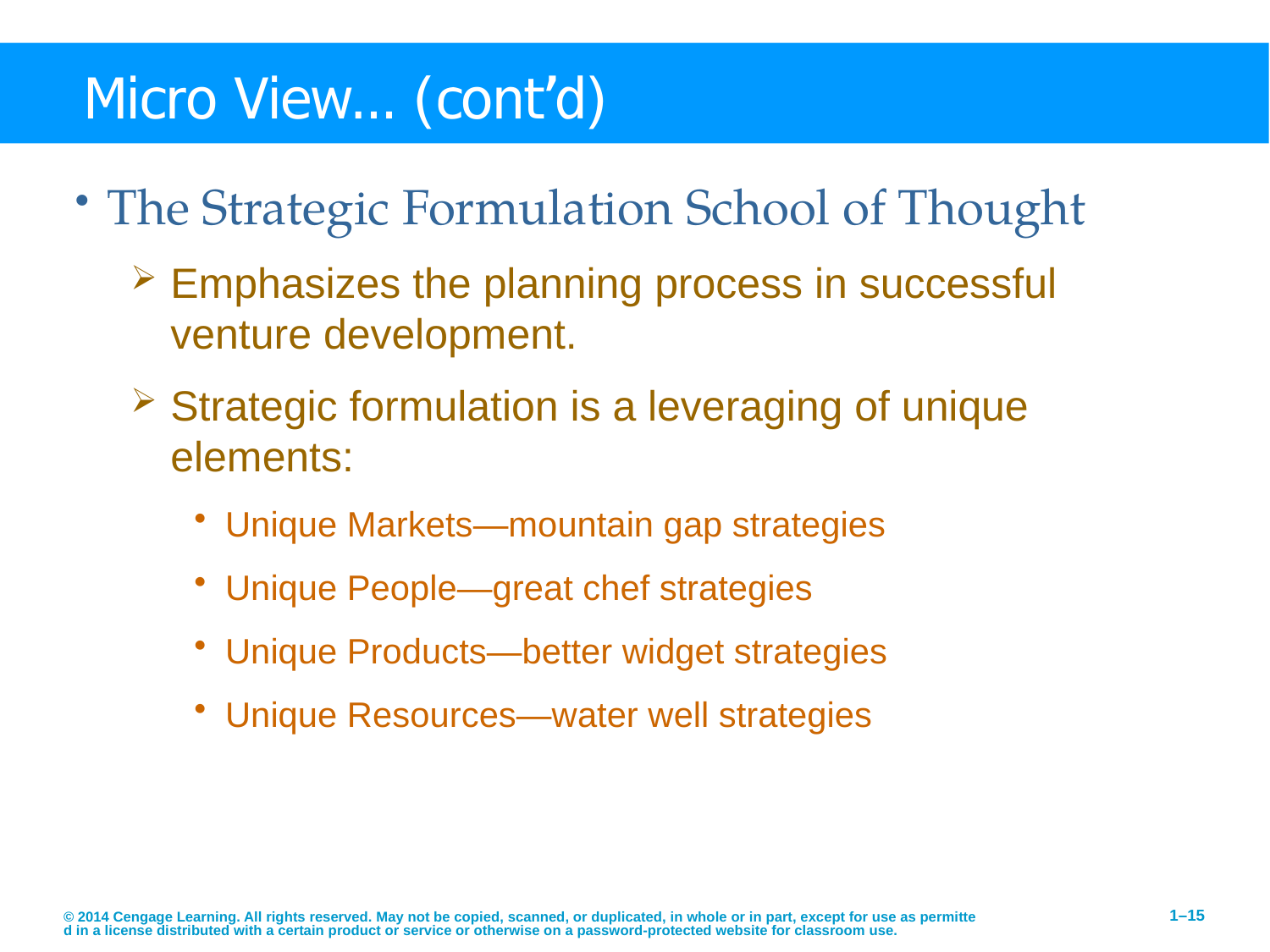

# Micro View… (cont’d)
The Strategic Formulation School of Thought
Emphasizes the planning process in successful venture development.
Strategic formulation is a leveraging of unique elements:
Unique Markets—mountain gap strategies
Unique People—great chef strategies
Unique Products—better widget strategies
Unique Resources—water well strategies
© 2014 Cengage Learning. All rights reserved. May not be copied, scanned, or duplicated, in whole or in part, except for use as permitted in a license distributed with a certain product or service or otherwise on a password-protected website for classroom use.
1–15